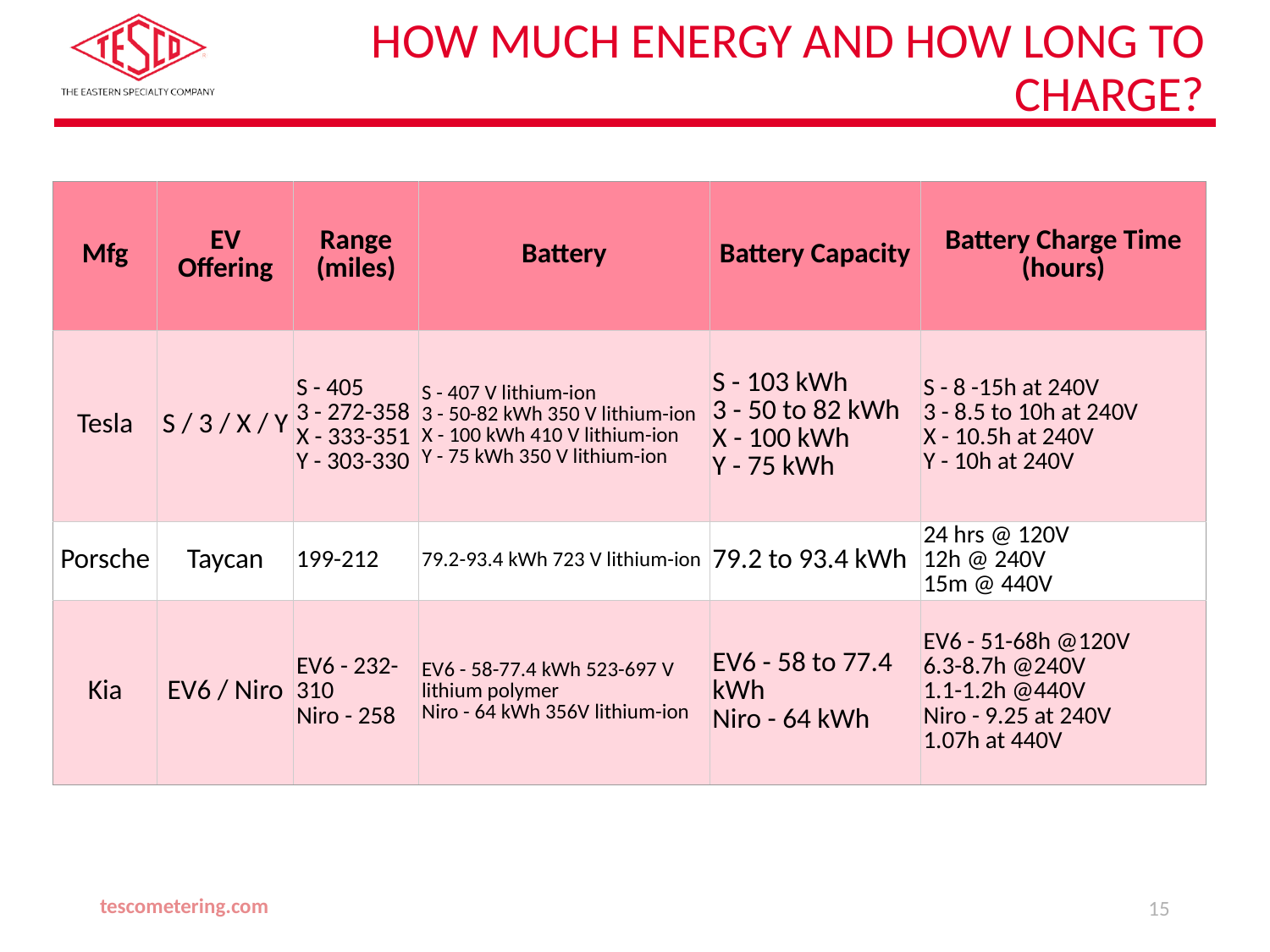

# How much energy and how long to charge?
| Mfg | EV Offering | Range (miles) | Battery | Battery Capacity | Battery Charge Time (hours) |
| --- | --- | --- | --- | --- | --- |
| Tesla | S / 3 / X / Y | S - 405 3 - 272-358 X - 333-351 Y - 303-330 | S - 407 V lithium-ion 3 - 50-82 kWh 350 V lithium-ion X - 100 kWh 410 V lithium-ion Y - 75 kWh 350 V lithium-ion | S - 103 kWh 3 - 50 to 82 kWh X - 100 kWh Y - 75 kWh | S - 8 -15h at 240V 3 - 8.5 to 10h at 240V X - 10.5h at 240V Y - 10h at 240V |
| Porsche | Taycan | 199-212 | 79.2-93.4 kWh 723 V lithium-ion | 79.2 to 93.4 kWh | 24 hrs @ 120V 12h @ 240V 15m @ 440V |
| Kia | EV6 / Niro | EV6 - 232-310 Niro - 258 | EV6 - 58-77.4 kWh 523-697 V lithium polymer Niro - 64 kWh 356V lithium-ion | EV6 - 58 to 77.4 kWh Niro - 64 kWh | EV6 - 51-68h @120V 6.3-8.7h @240V 1.1-1.2h @440V Niro - 9.25 at 240V 1.07h at 440V |
tescometering.com
15